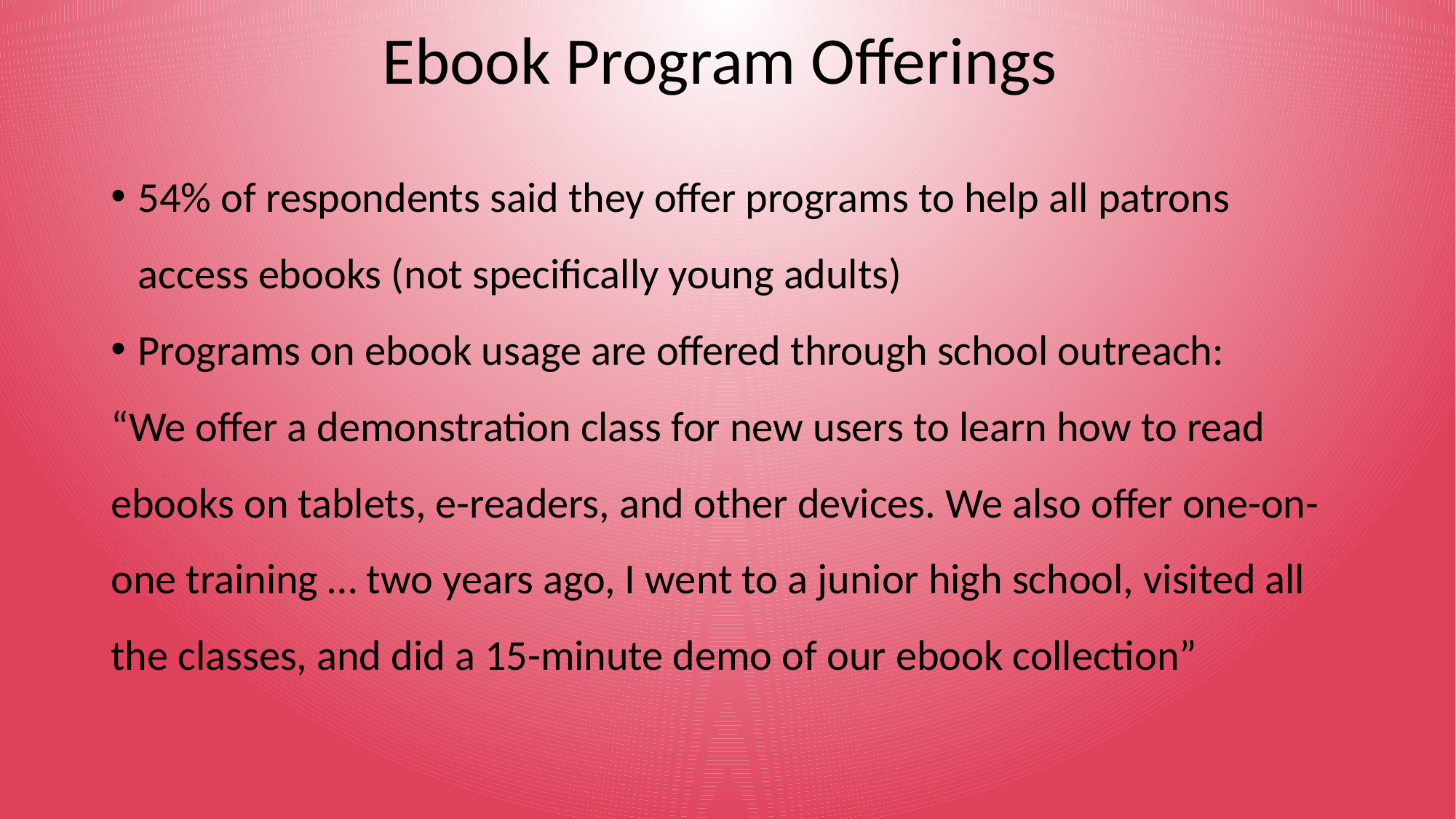

# Ebook Program Offerings
54% of respondents said they offer programs to help all patrons access ebooks (not specifically young adults)
Programs on ebook usage are offered through school outreach:
“We offer a demonstration class for new users to learn how to read ebooks on tablets, e-readers, and other devices. We also offer one-on-one training … two years ago, I went to a junior high school, visited all the classes, and did a 15-minute demo of our ebook collection”